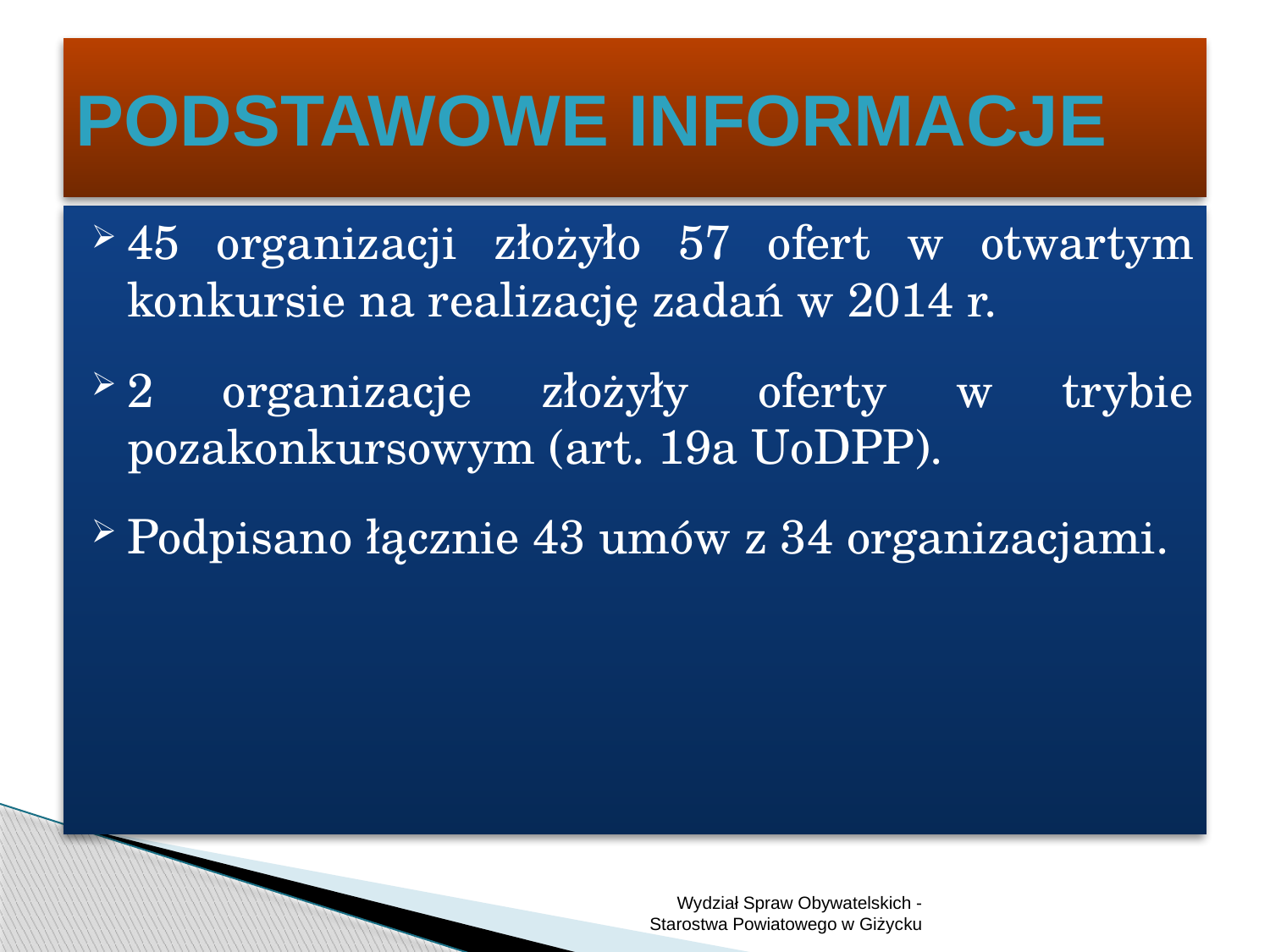

# PODSTAWOWE INFORMACJE
45 organizacji złożyło 57 ofert w otwartym konkursie na realizację zadań w 2014 r.

2 organizacje złożyły oferty w trybie pozakonkursowym (art. 19a UoDPP).

Podpisano łącznie 43 umów z 34 organizacjami.

Wydział Spraw Obywatelskich - Starostwa Powiatowego w Giżycku